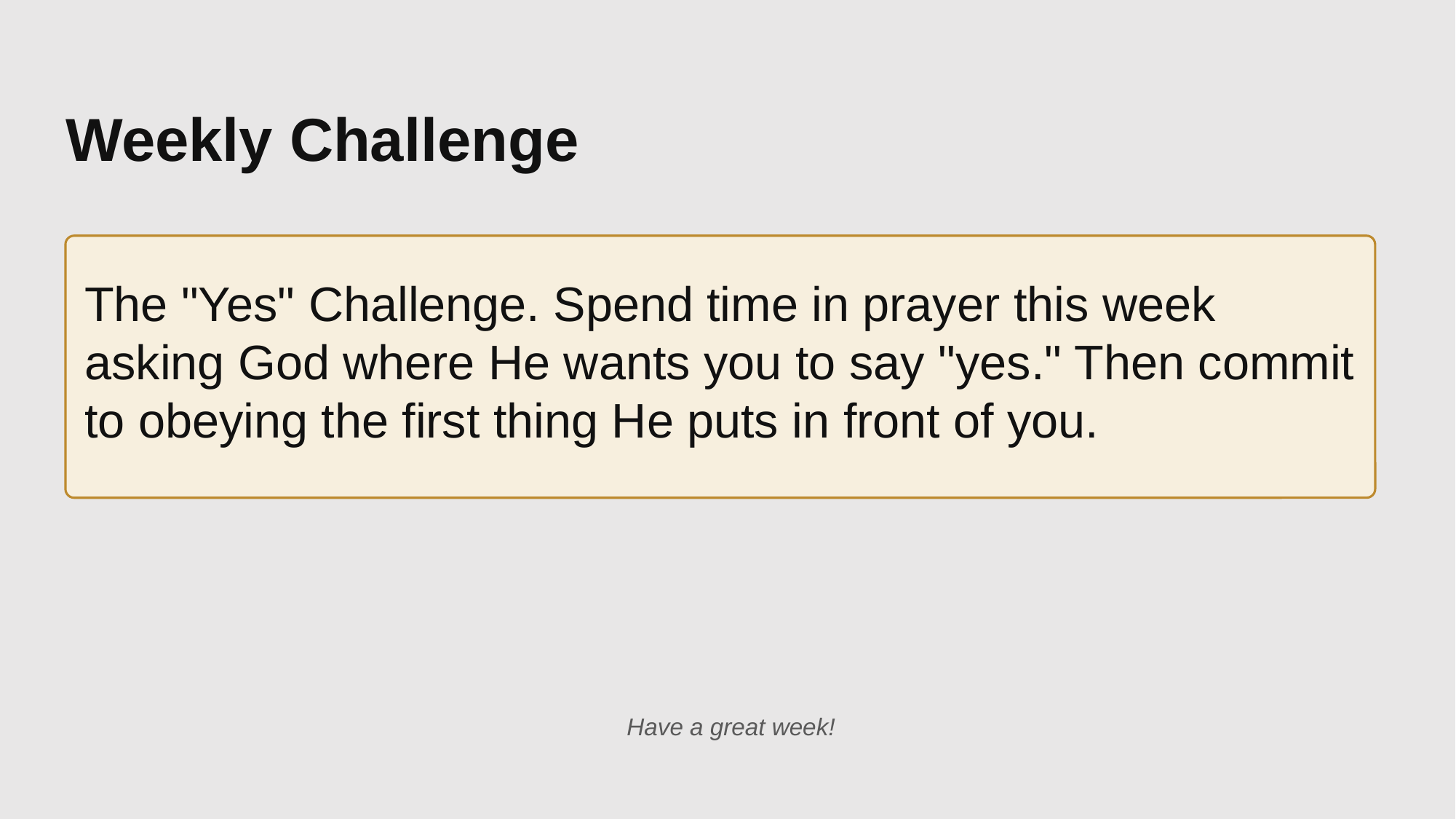

Weekly Challenge

The "Yes" Challenge. Spend time in prayer this week asking God where He wants you to say "yes." Then commit to obeying the first thing He puts in front of you.
Have a great week!